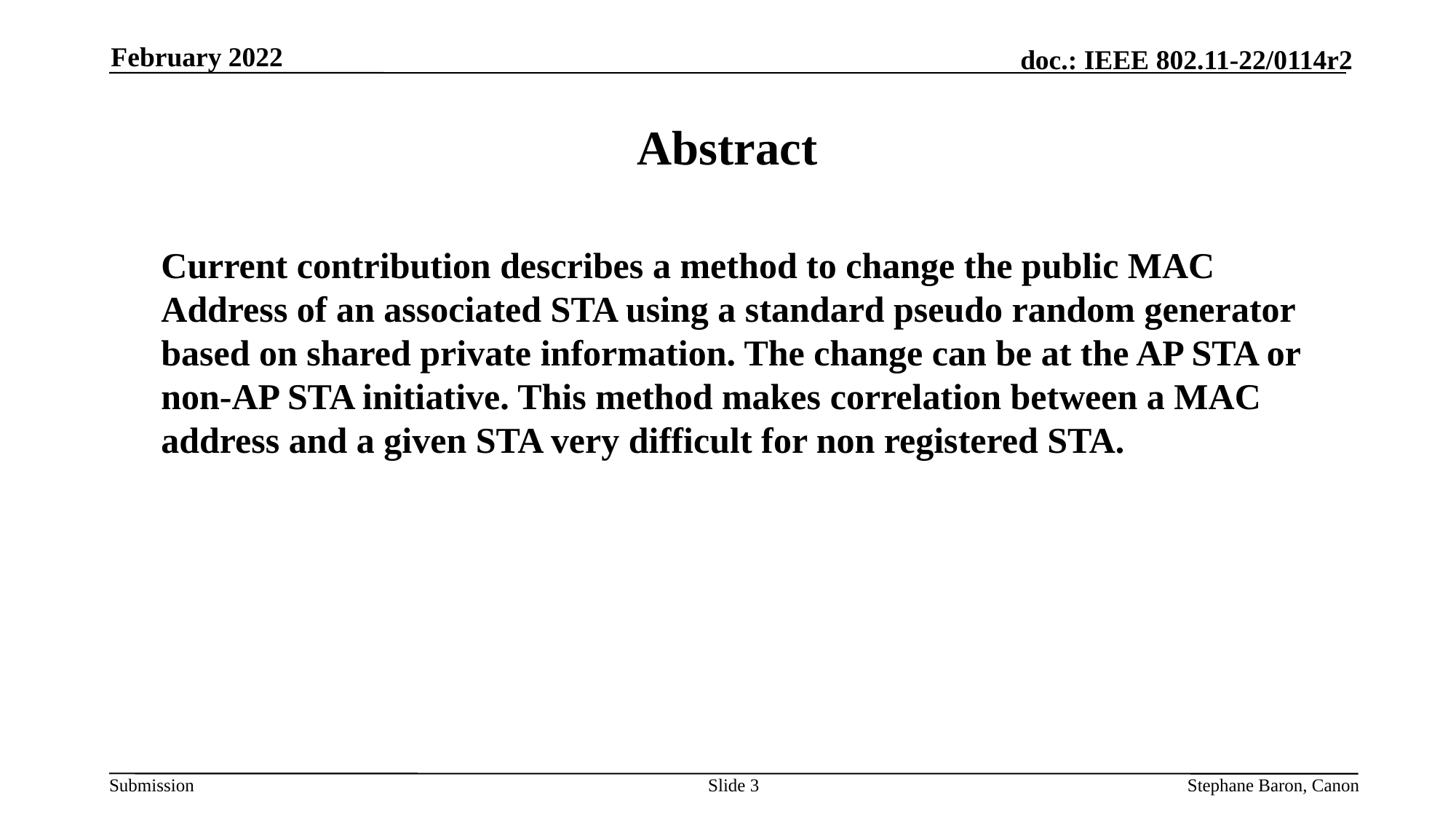

February 2022
# Abstract
	Current contribution describes a method to change the public MAC Address of an associated STA using a standard pseudo random generator based on shared private information. The change can be at the AP STA or non-AP STA initiative. This method makes correlation between a MAC address and a given STA very difficult for non registered STA.
Slide 3
Stephane Baron, Canon